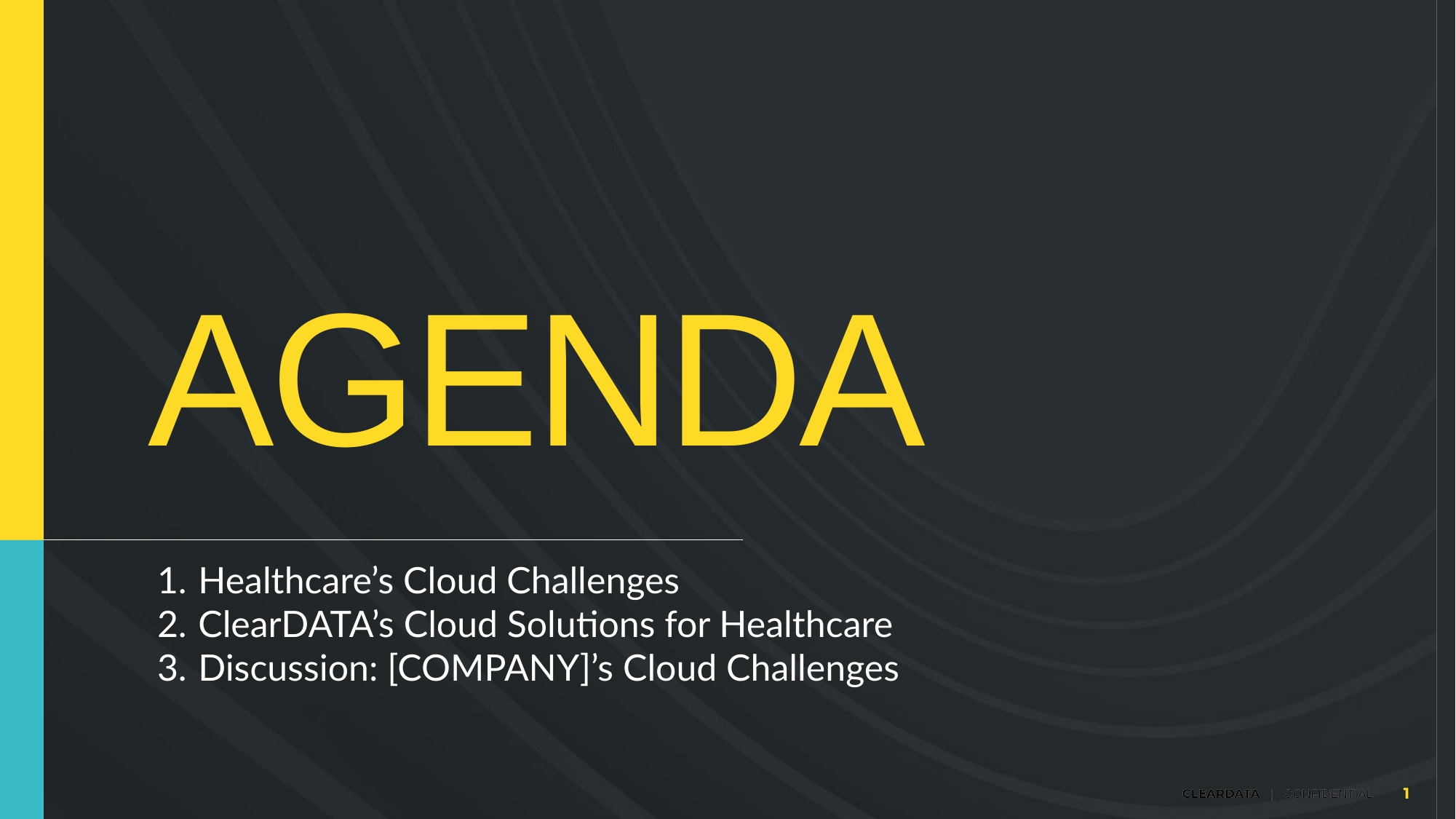

AGENDA
Healthcare’s Cloud Challenges
ClearDATA’s Cloud Solutions for Healthcare
Discussion: [COMPANY]’s Cloud Challenges